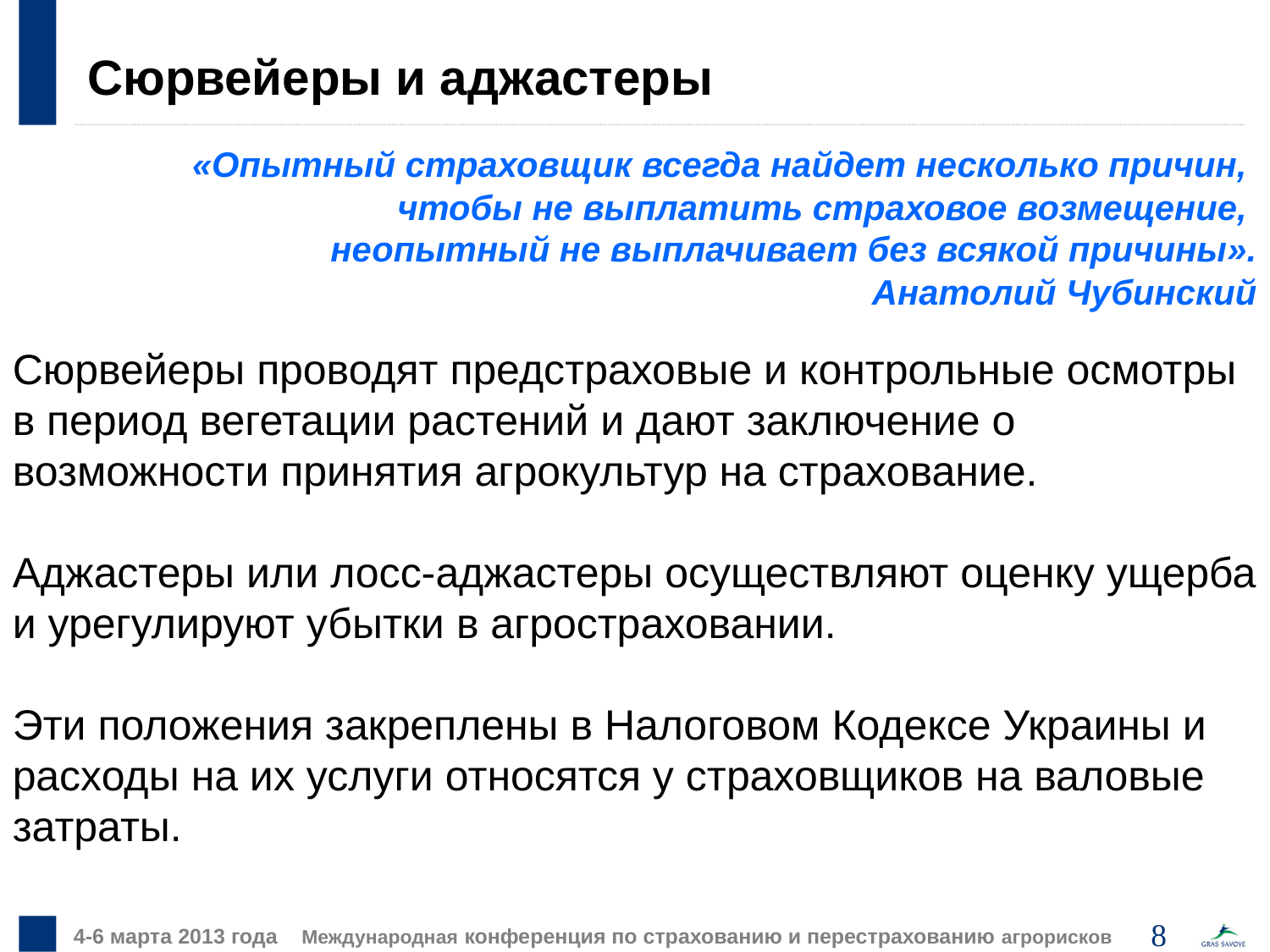

Сюрвейеры и аджастеры
«Опытный страховщик всегда найдет несколько причин,
чтобы не выплатить страховое возмещение,
неопытный не выплачивает без всякой причины».
Анатолий Чубинский
Сюрвейеры проводят предстраховые и контрольные осмотры в период вегетации растений и дают заключение о возможности принятия агрокультур на страхование.

Аджастеры или лосс-аджастеры осуществляют оценку ущерба и урегулируют убытки в агростраховании.

Эти положения закреплены в Налоговом Кодексе Украины и расходы на их услуги относятся у страховщиков на валовые затраты.